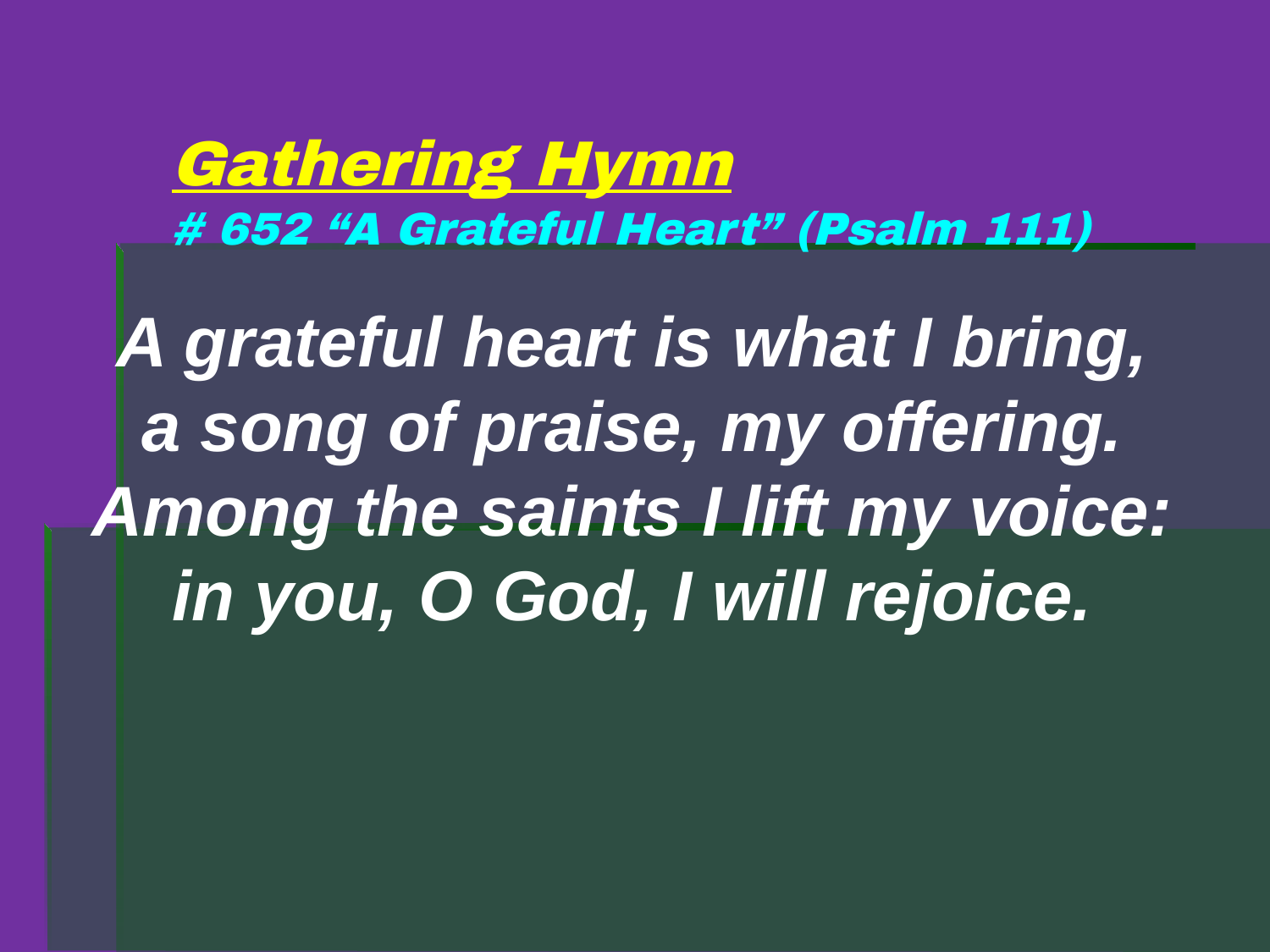

# Gathering Hymn # 652 “A Grateful Heart” (Psalm 111)
A grateful heart is what I bring,
a song of praise, my offering.
Among the saints I lift my voice:
in you, O God, I will rejoice.